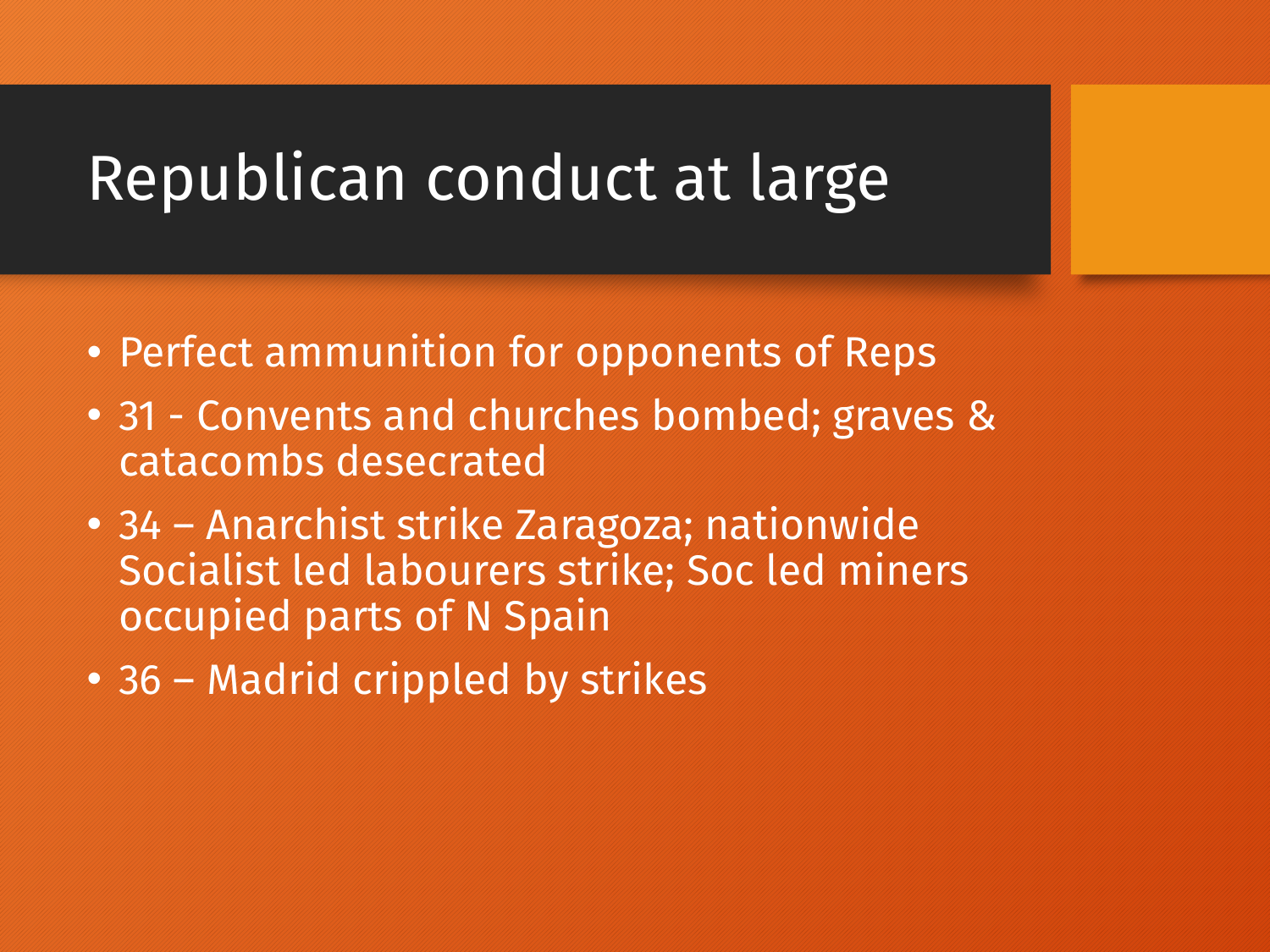

# Republican conduct at large
Perfect ammunition for opponents of Reps
31 - Convents and churches bombed; graves & catacombs desecrated
34 – Anarchist strike Zaragoza; nationwide Socialist led labourers strike; Soc led miners occupied parts of N Spain
36 – Madrid crippled by strikes